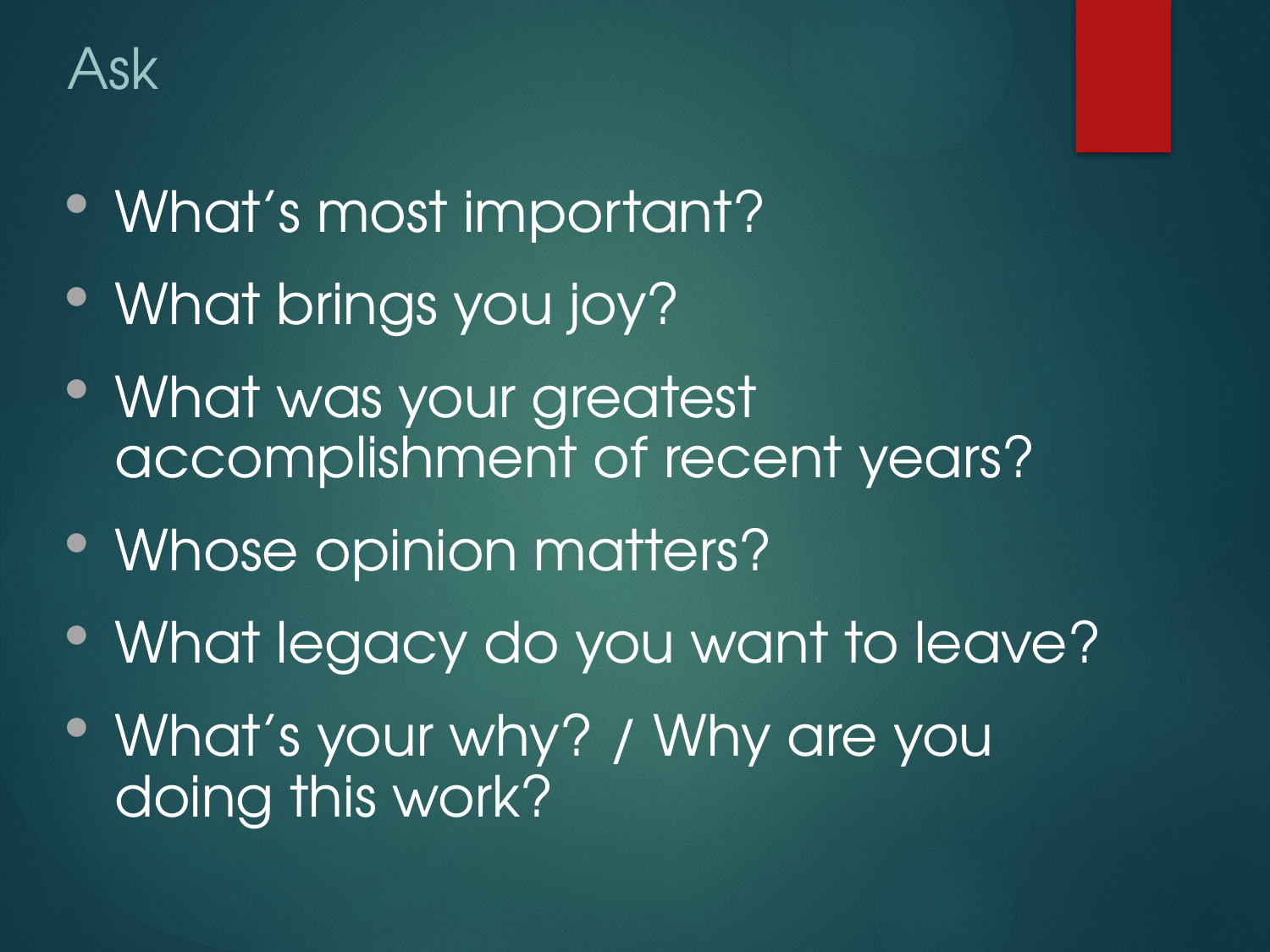

# Ask
What’s most important?
What brings you joy?
What was your greatest accomplishment of recent years?
Whose opinion matters?
What legacy do you want to leave?
What’s your why? / Why are you doing this work?